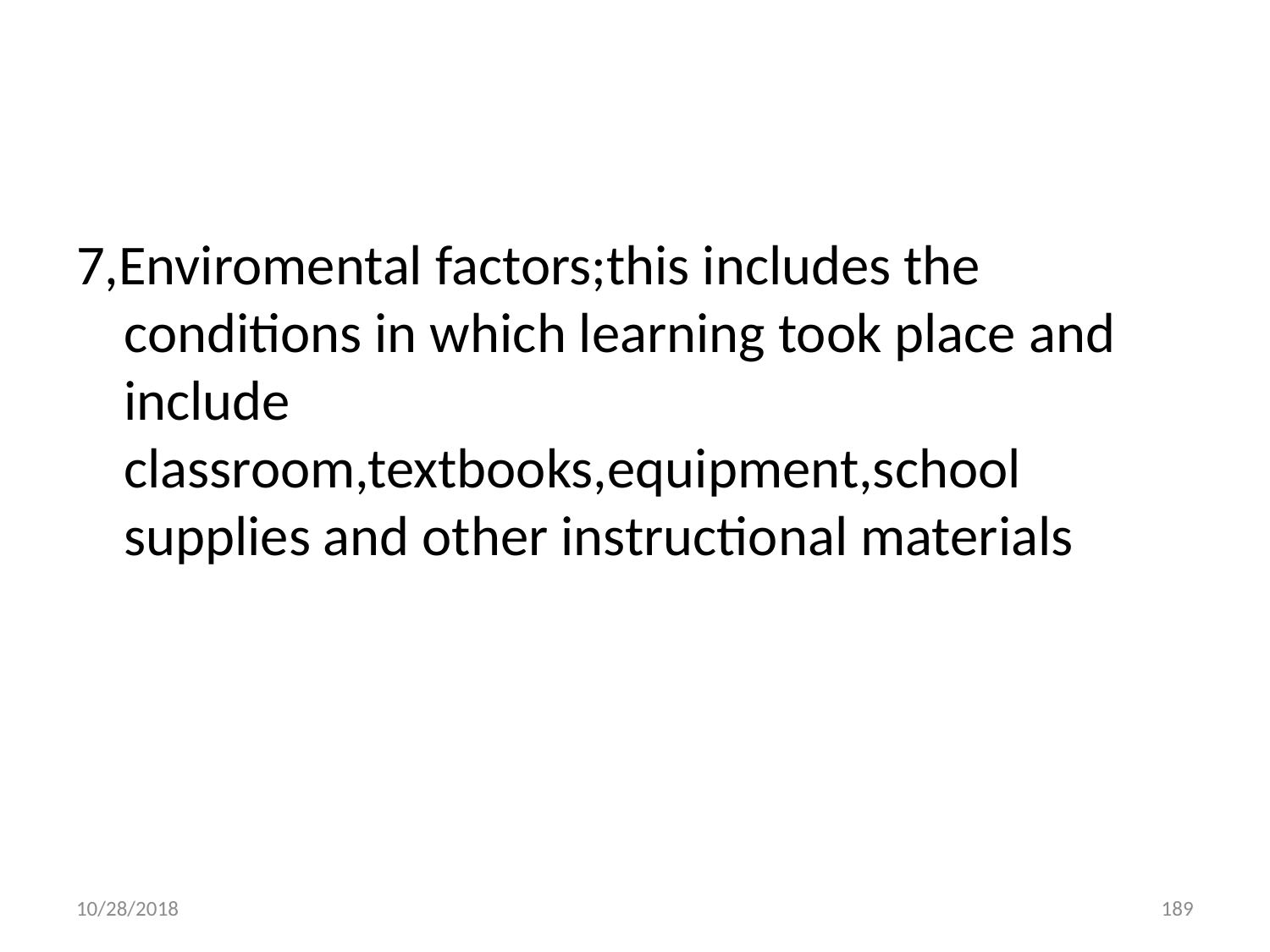

#
7,Enviromental factors;this includes the conditions in which learning took place and include classroom,textbooks,equipment,school supplies and other instructional materials
10/28/2018
189